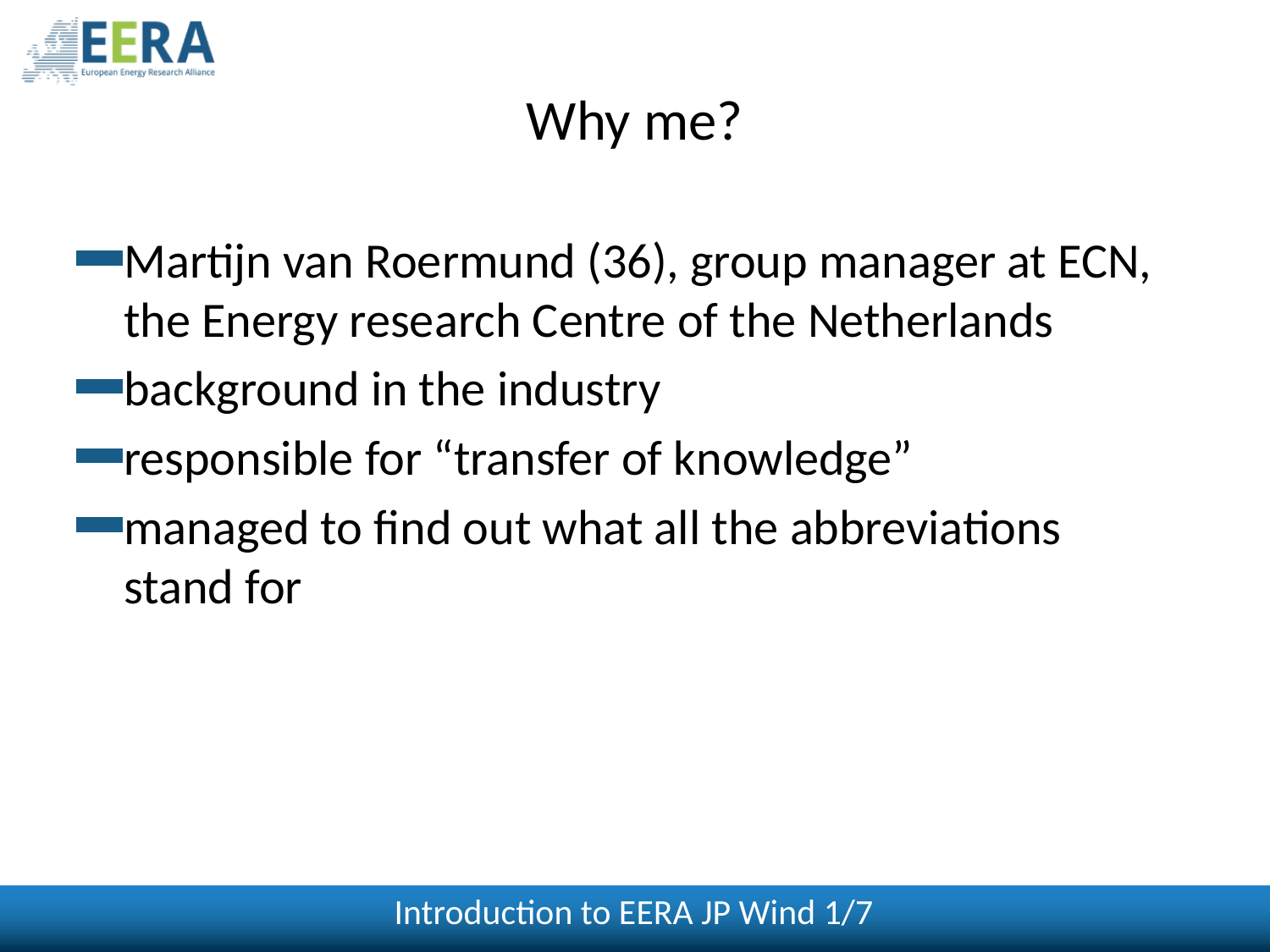

# Why me?
Martijn van Roermund (36), group manager at ECN, the Energy research Centre of the Netherlands
background in the industry
responsible for “transfer of knowledge”
managed to find out what all the abbreviations stand for

Introduction to EERA JP Wind 1/7